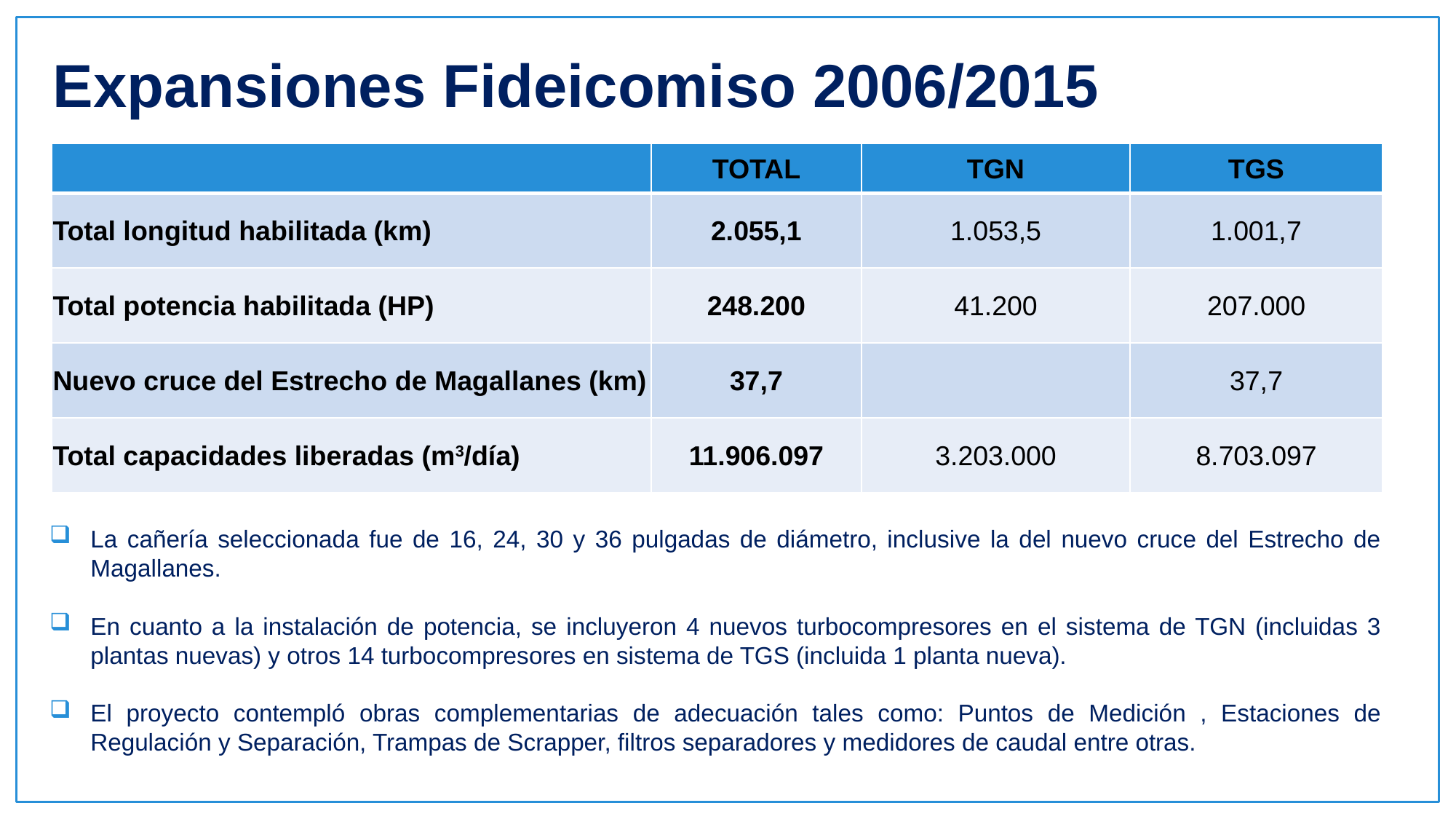

Expansiones Fideicomiso 2006/2015
|  | TOTAL | TGN | TGS |
| --- | --- | --- | --- |
| Total longitud habilitada (km) | 2.055,1 | 1.053,5 | 1.001,7 |
| Total potencia habilitada (HP) | 248.200 | 41.200 | 207.000 |
| Nuevo cruce del Estrecho de Magallanes (km) | 37,7 |  | 37,7 |
| Total capacidades liberadas (m3/día) | 11.906.097 | 3.203.000 | 8.703.097 |
La cañería seleccionada fue de 16, 24, 30 y 36 pulgadas de diámetro, inclusive la del nuevo cruce del Estrecho de Magallanes.

En cuanto a la instalación de potencia, se incluyeron 4 nuevos turbocompresores en el sistema de TGN (incluidas 3 plantas nuevas) y otros 14 turbocompresores en sistema de TGS (incluida 1 planta nueva).

El proyecto contempló obras complementarias de adecuación tales como: Puntos de Medición , Estaciones de Regulación y Separación, Trampas de Scrapper, filtros separadores y medidores de caudal entre otras.